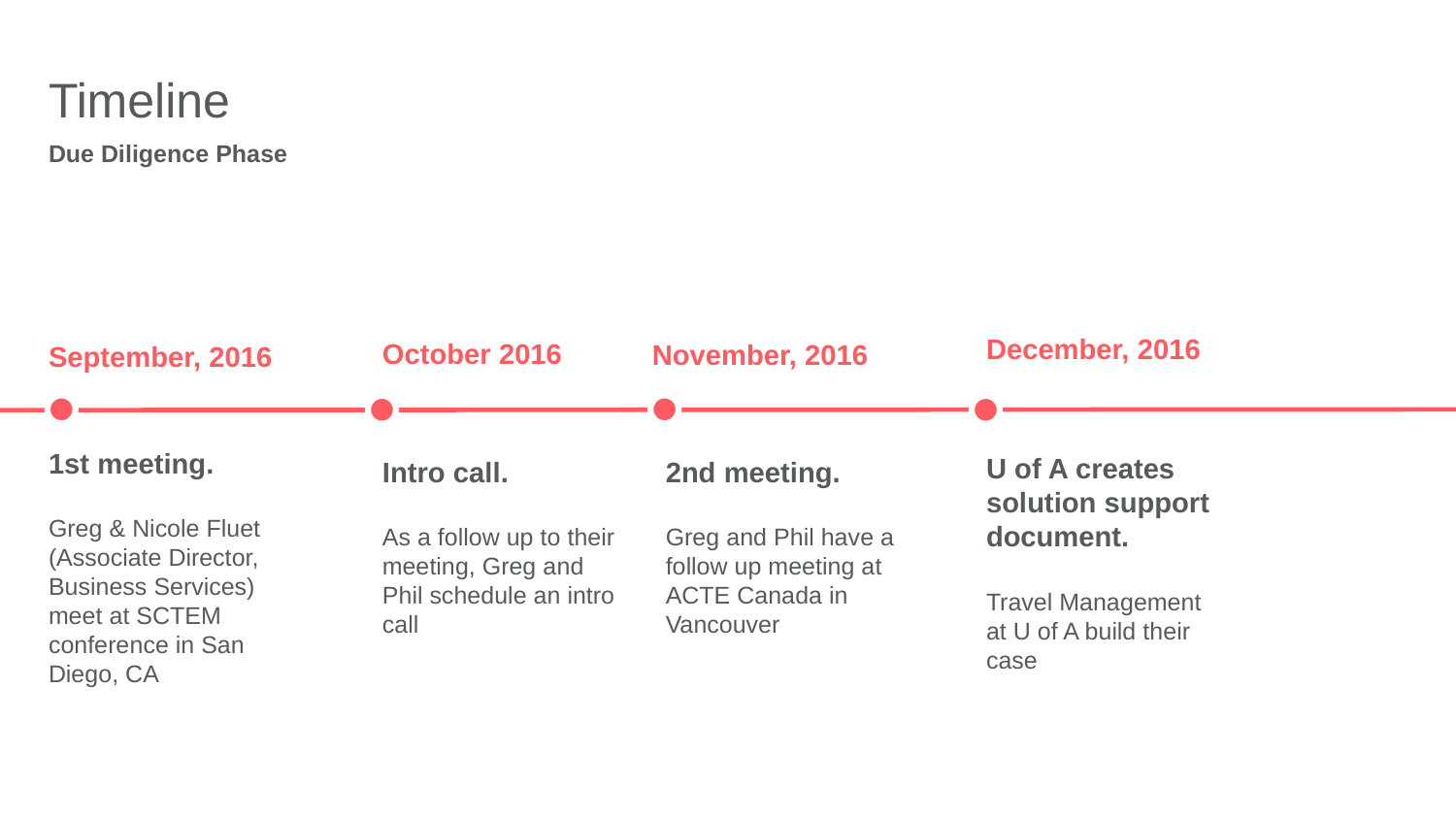

# Timeline
Due Diligence Phase
December, 2016
October 2016
November, 2016
September, 2016

1st meeting.

Greg & Nicole Fluet (Associate Director, Business Services) meet at SCTEM conference in San Diego, CA
U of A creates solution support document.

Travel Management at U of A build their case
Intro call.

As a follow up to their meeting, Greg and Phil schedule an intro call
2nd meeting.

Greg and Phil have a follow up meeting at ACTE Canada in Vancouver